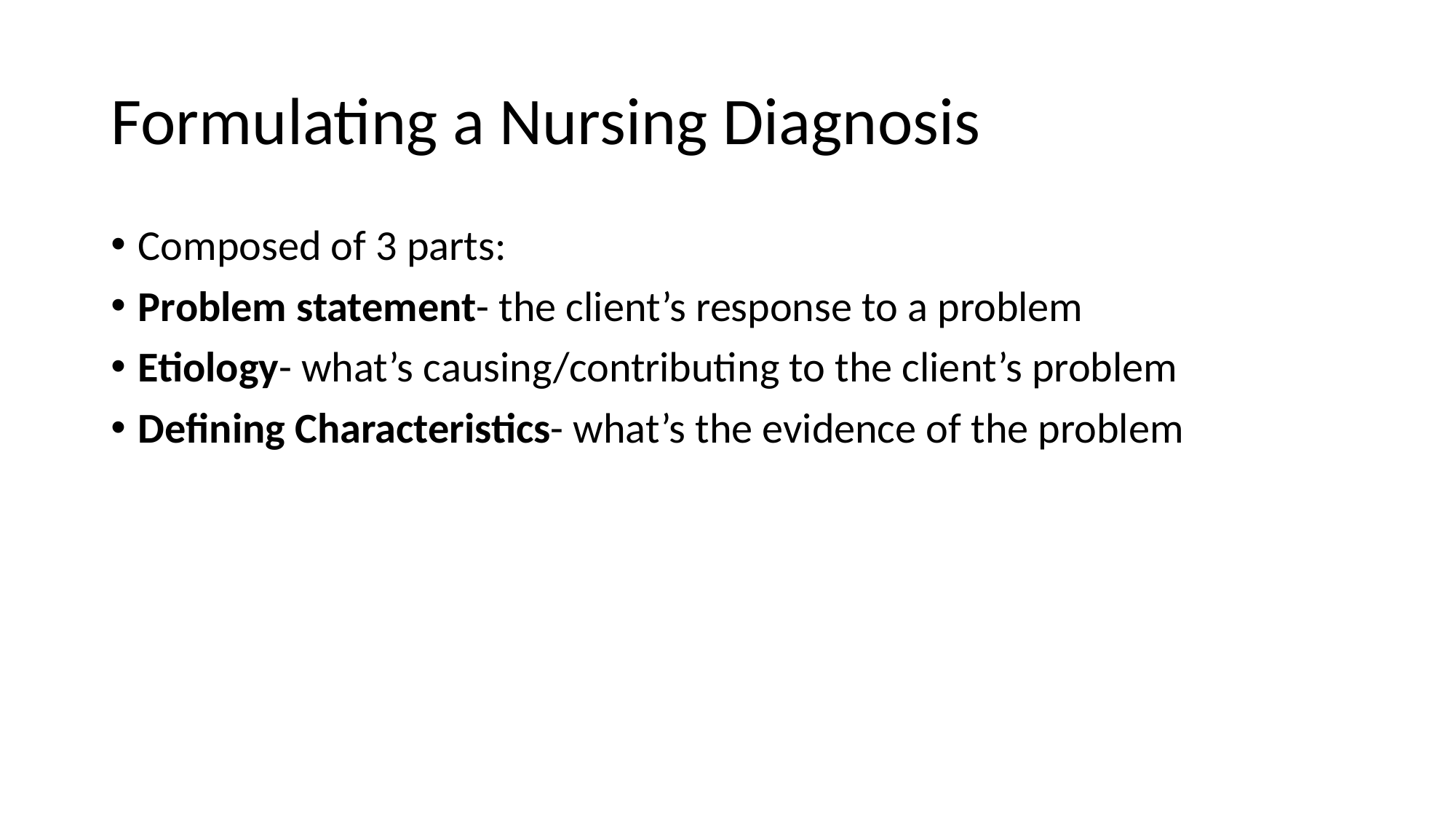

# Formulating a Nursing Diagnosis
Composed of 3 parts:
Problem statement- the client’s response to a problem
Etiology- what’s causing/contributing to the client’s problem
Defining Characteristics- what’s the evidence of the problem